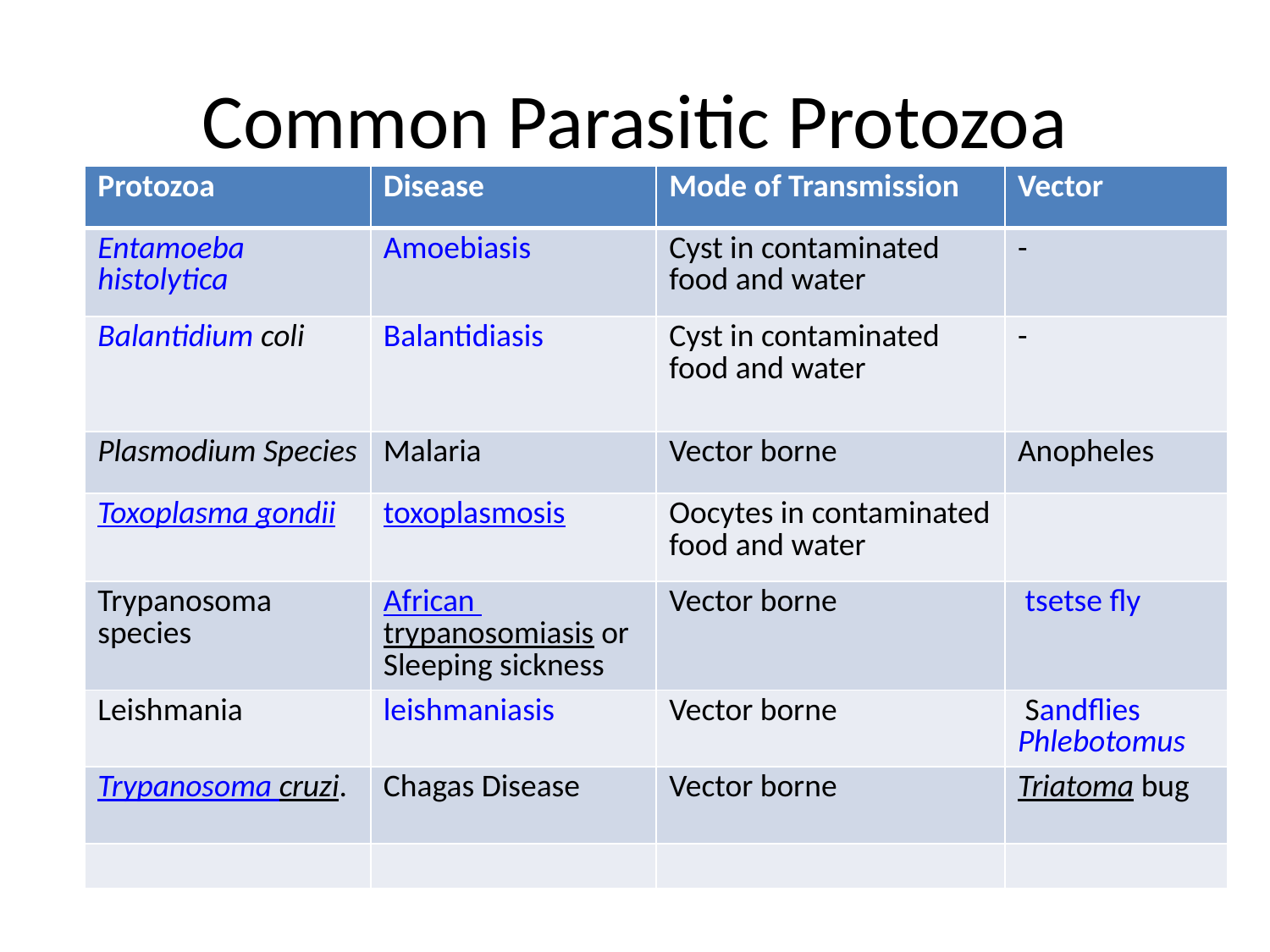

# Common Parasitic Protozoa
| Protozoa | Disease | Mode of Transmission | Vector |
| --- | --- | --- | --- |
| Entamoeba histolytica | Amoebiasis | Cyst in contaminated food and water | - |
| Balantidium coli | Balantidiasis | Cyst in contaminated food and water | - |
| Plasmodium Species | Malaria | Vector borne | Anopheles |
| Toxoplasma gondii | toxoplasmosis | Oocytes in contaminated food and water |  |
| Trypanosoma species | African trypanosomiasis or Sleeping sickness | Vector borne | tsetse fly |
| Leishmania | leishmaniasis | Vector borne | Sandflies  Phlebotomus |
| Trypanosoma cruzi. | Chagas Disease | Vector borne | Triatoma bug |
|  |  |  |  |